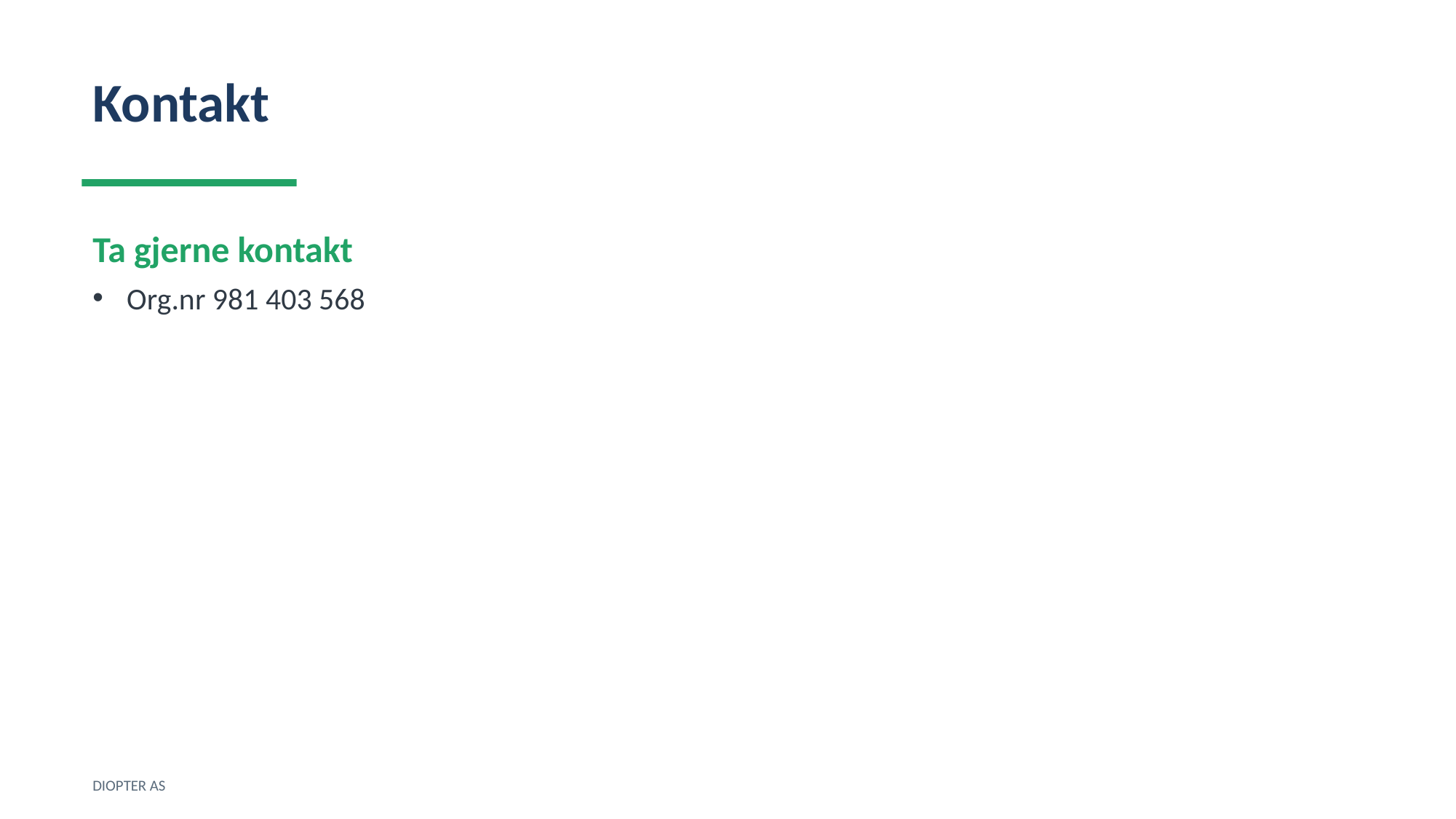

Kontakt

Ta gjerne kontakt
Org.nr 981 403 568
DIOPTER AS